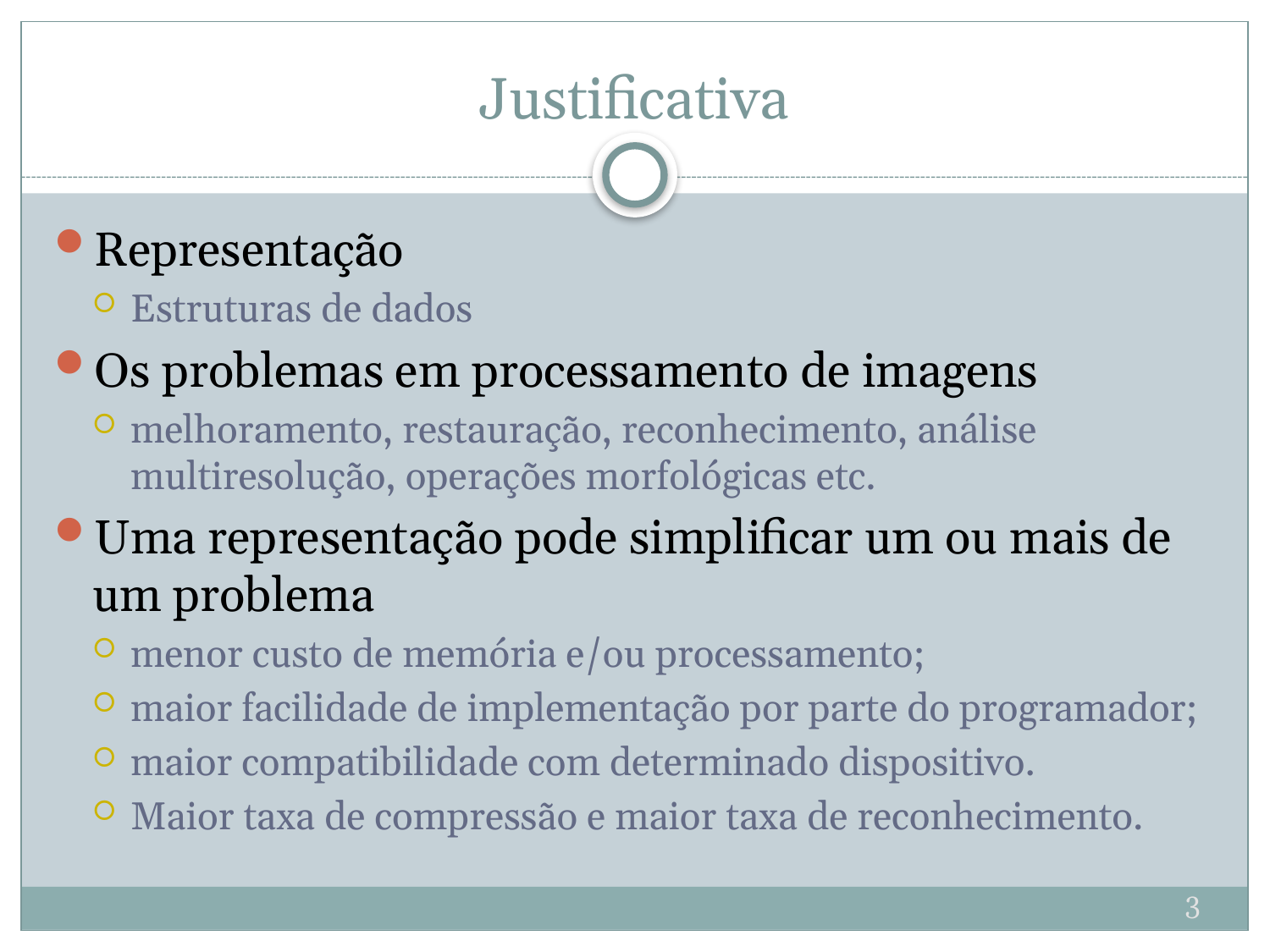

# Justificativa
Representação
Estruturas de dados
Os problemas em processamento de imagens
melhoramento, restauração, reconhecimento, análise multiresolução, operações morfológicas etc.
Uma representação pode simplificar um ou mais de um problema
menor custo de memória e/ou processamento;
maior facilidade de implementação por parte do programador;
maior compatibilidade com determinado dispositivo.
Maior taxa de compressão e maior taxa de reconhecimento.
3